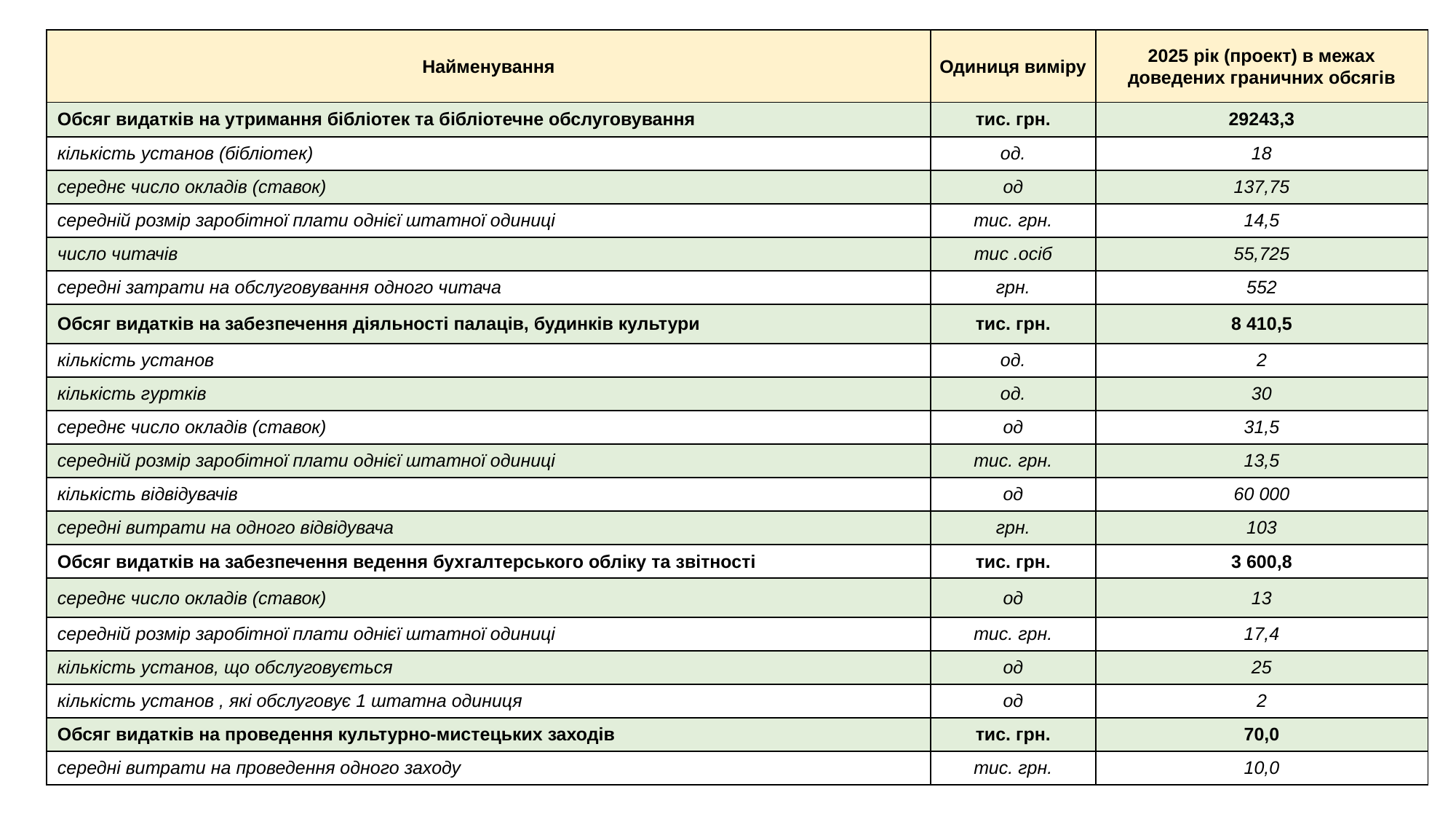

| Найменування | Одиниця виміру | 2025 рік (проект) в межах доведених граничних обсягів |
| --- | --- | --- |
| Обсяг видатків на утримання бібліотек та бібліотечне обслуговування | тис. грн. | 29243,3 |
| кількість установ (бібліотек) | од. | 18 |
| середнє число окладів (ставок) | од | 137,75 |
| середній розмір заробітної плати однієї штатної одиниці | тис. грн. | 14,5 |
| число читачів | тис .осіб | 55,725 |
| середні затрати на обслуговування одного читача | грн. | 552 |
| Обсяг видатків на забезпечення діяльності палаців, будинків культури | тис. грн. | 8 410,5 |
| кількість установ | од. | 2 |
| кількість гуртків | од. | 30 |
| середнє число окладів (ставок) | од | 31,5 |
| середній розмір заробітної плати однієї штатної одиниці | тис. грн. | 13,5 |
| кількість відвідувачів | од | 60 000 |
| середні витрати на одного відвідувача | грн. | 103 |
| Обсяг видатків на забезпечення ведення бухгалтерського обліку та звітності | тис. грн. | 3 600,8 |
| середнє число окладів (ставок) | од | 13 |
| середній розмір заробітної плати однієї штатної одиниці | тис. грн. | 17,4 |
| кількість установ, що обслуговується | од | 25 |
| кількість установ , які обслуговує 1 штатна одиниця | од | 2 |
| Обсяг видатків на проведення культурно-мистецьких заходів | тис. грн. | 70,0 |
| середні витрати на проведення одного заходу | тис. грн. | 10,0 |